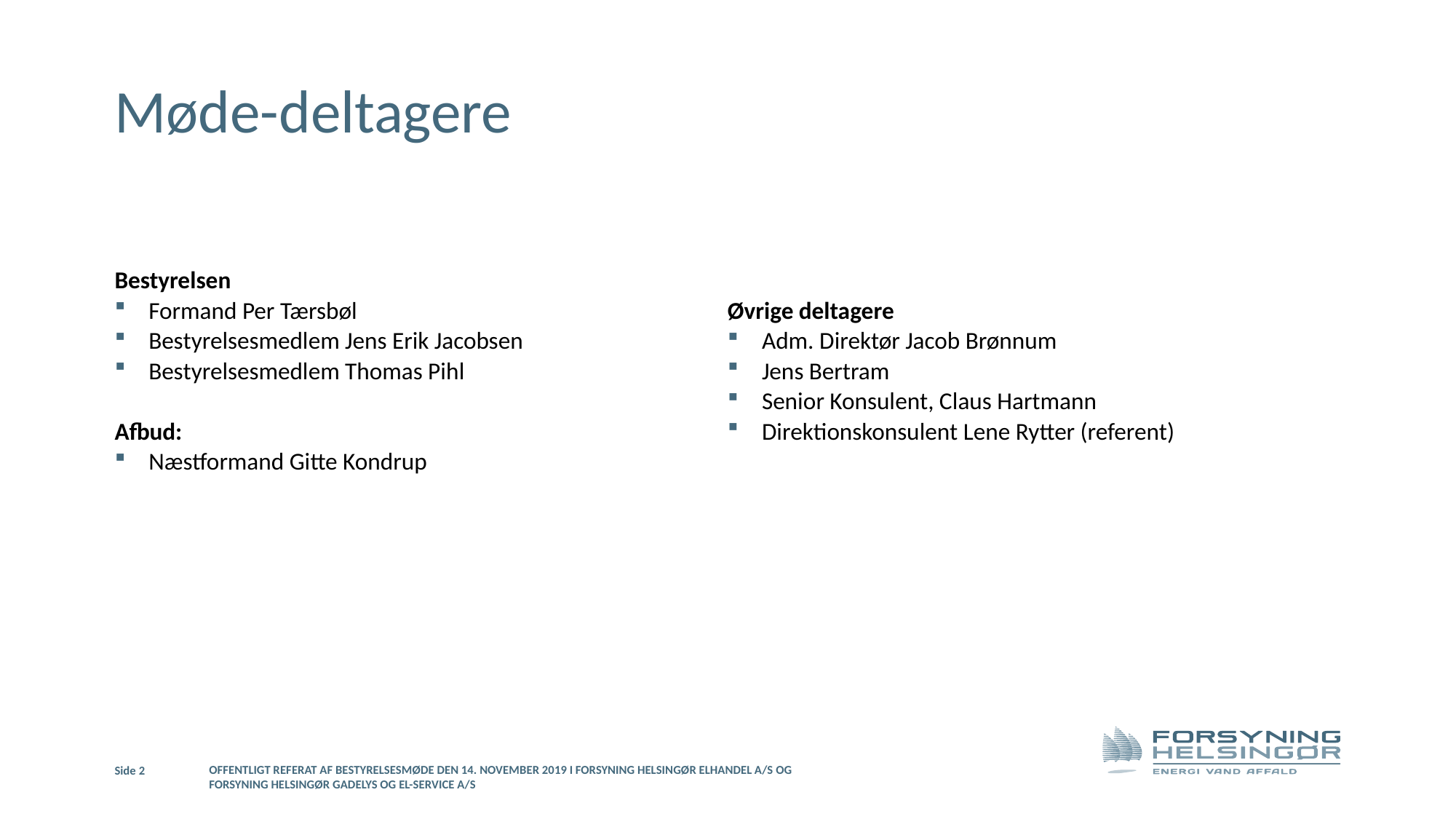

# Møde-deltagere
Bestyrelsen
Formand Per Tærsbøl
Bestyrelsesmedlem Jens Erik Jacobsen
Bestyrelsesmedlem Thomas Pihl

Afbud:
Næstformand Gitte Kondrup

Øvrige deltagere
Adm. Direktør Jacob Brønnum
Jens Bertram
Senior Konsulent, Claus Hartmann
Direktionskonsulent Lene Rytter (referent)

Side 2
Offentligt referat af bestyrelsesmøde den 14. november 2019 i Forsyning Helsingør Elhandel A/S og Forsyning Helsingør Gadelys og El-service A/S